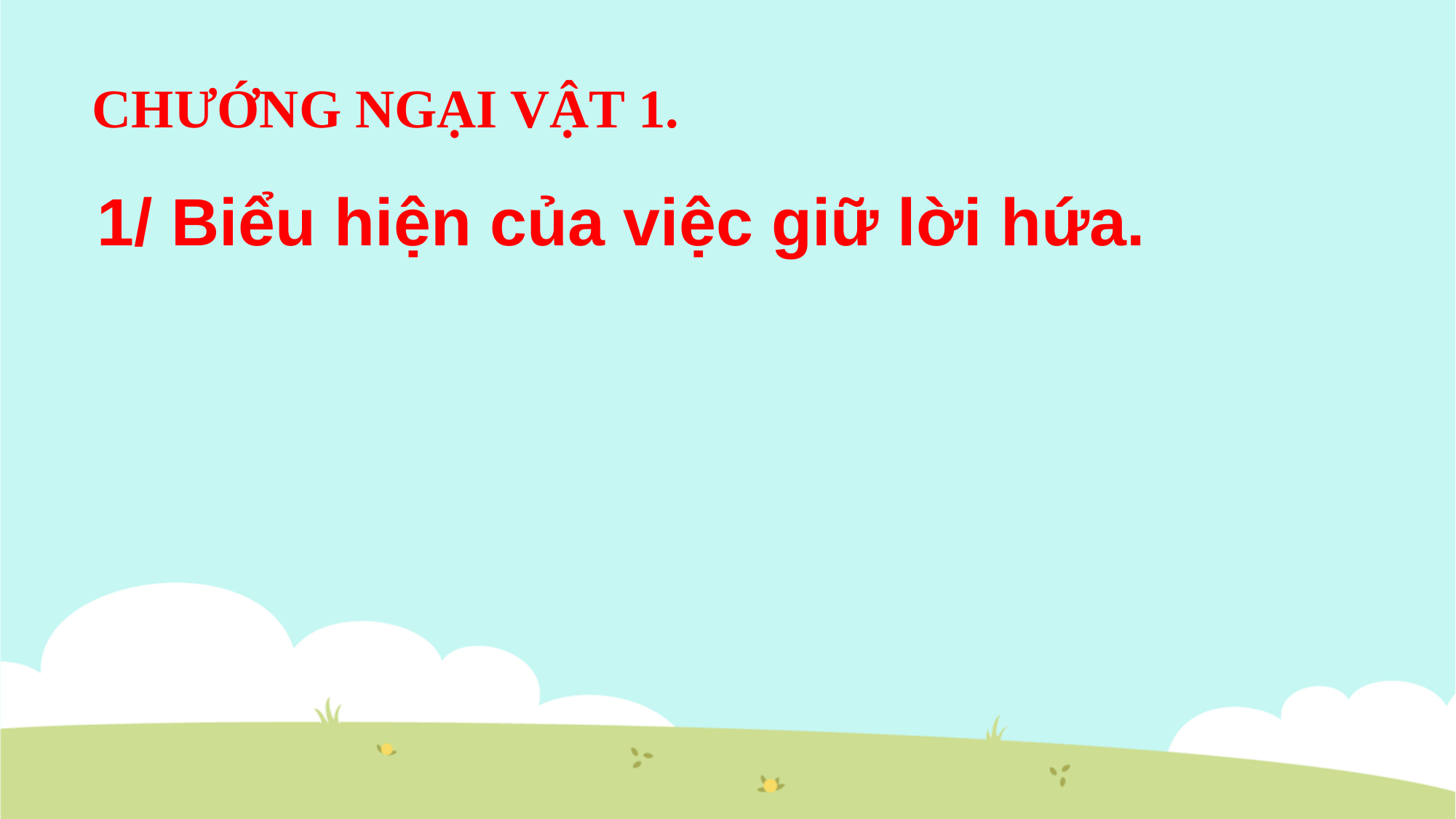

CHƯỚNG NGẠI VẬT 1.
1/ Biểu hiện của việc giữ lời hứa.